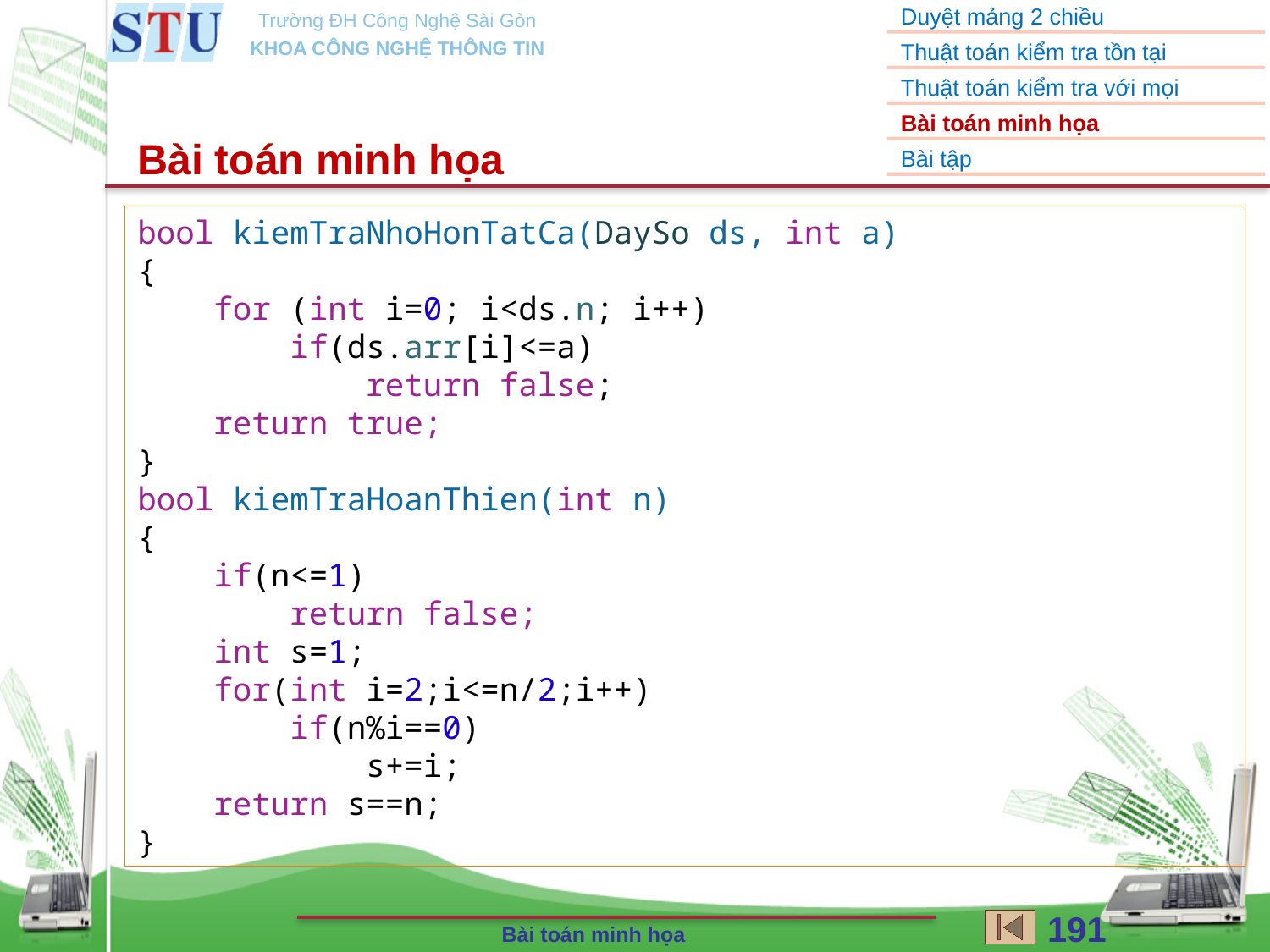

Duyệt mảng 2 chiều
Thuật toán kiểm tra tồn tại
Thuật toán kiểm tra với mọi
Bài toán minh họa
Bài tập
Bài toán minh họa
bool kiemTraNhoHonTatCa(DaySo ds, int a)
{
    for (int i=0; i<ds.n; i++)
        if(ds.arr[i]<=a)
            return false;
    return true;
}
bool kiemTraHoanThien(int n)
{
    if(n<=1)
        return false;
    int s=1;
    for(int i=2;i<=n/2;i++)
        if(n%i==0)
            s+=i;
    return s==n;
}
191
Bài toán minh họa